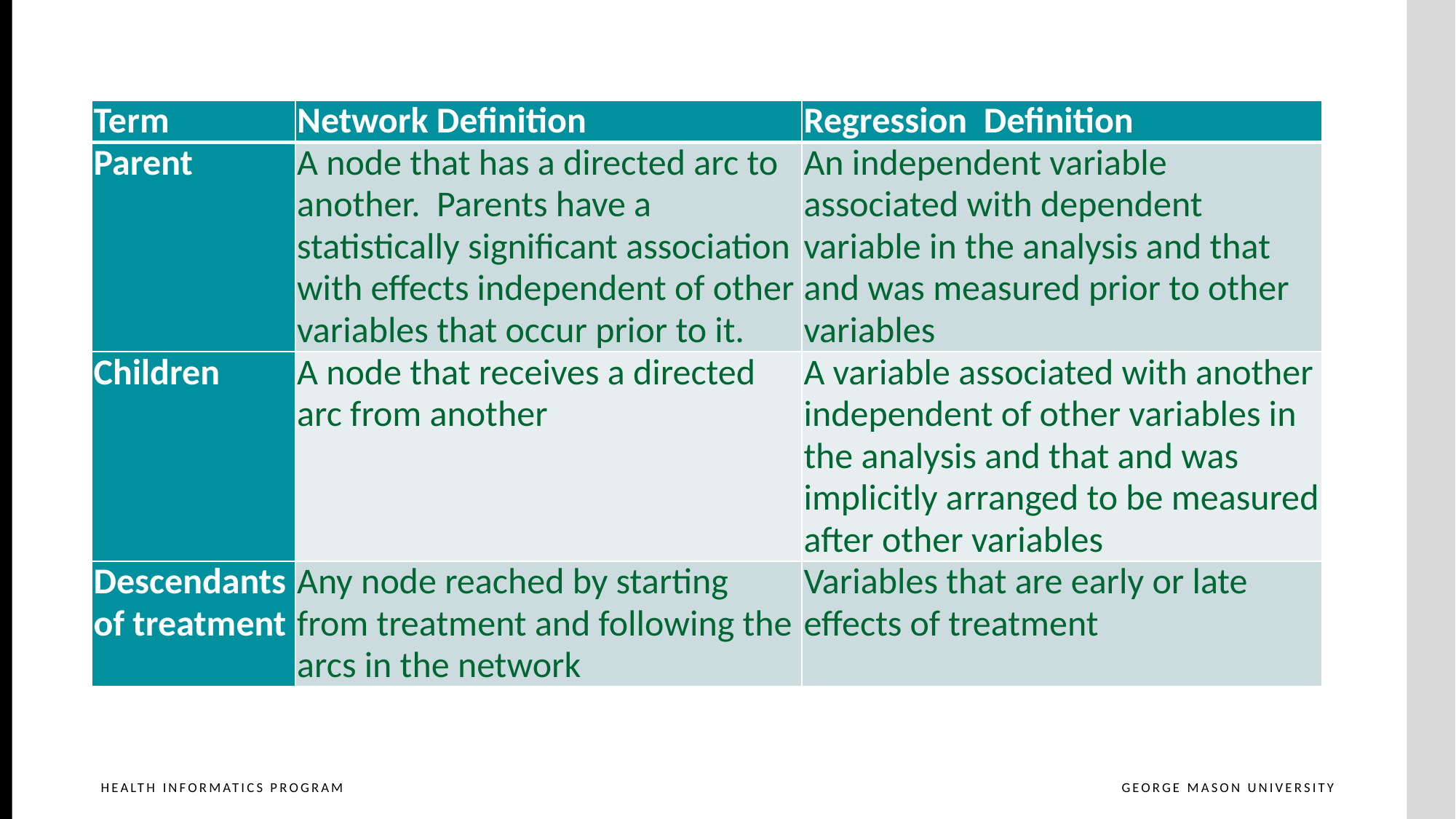

| Term | Network Definition | Regression Definition |
| --- | --- | --- |
| Parent | A node that has a directed arc to another. Parents have a statistically significant association with effects independent of other variables that occur prior to it. | An independent variable associated with dependent variable in the analysis and that and was measured prior to other variables |
| Children | A node that receives a directed arc from another | A variable associated with another independent of other variables in the analysis and that and was implicitly arranged to be measured after other variables |
| Descendants of treatment | Any node reached by starting from treatment and following the arcs in the network | Variables that are early or late effects of treatment |